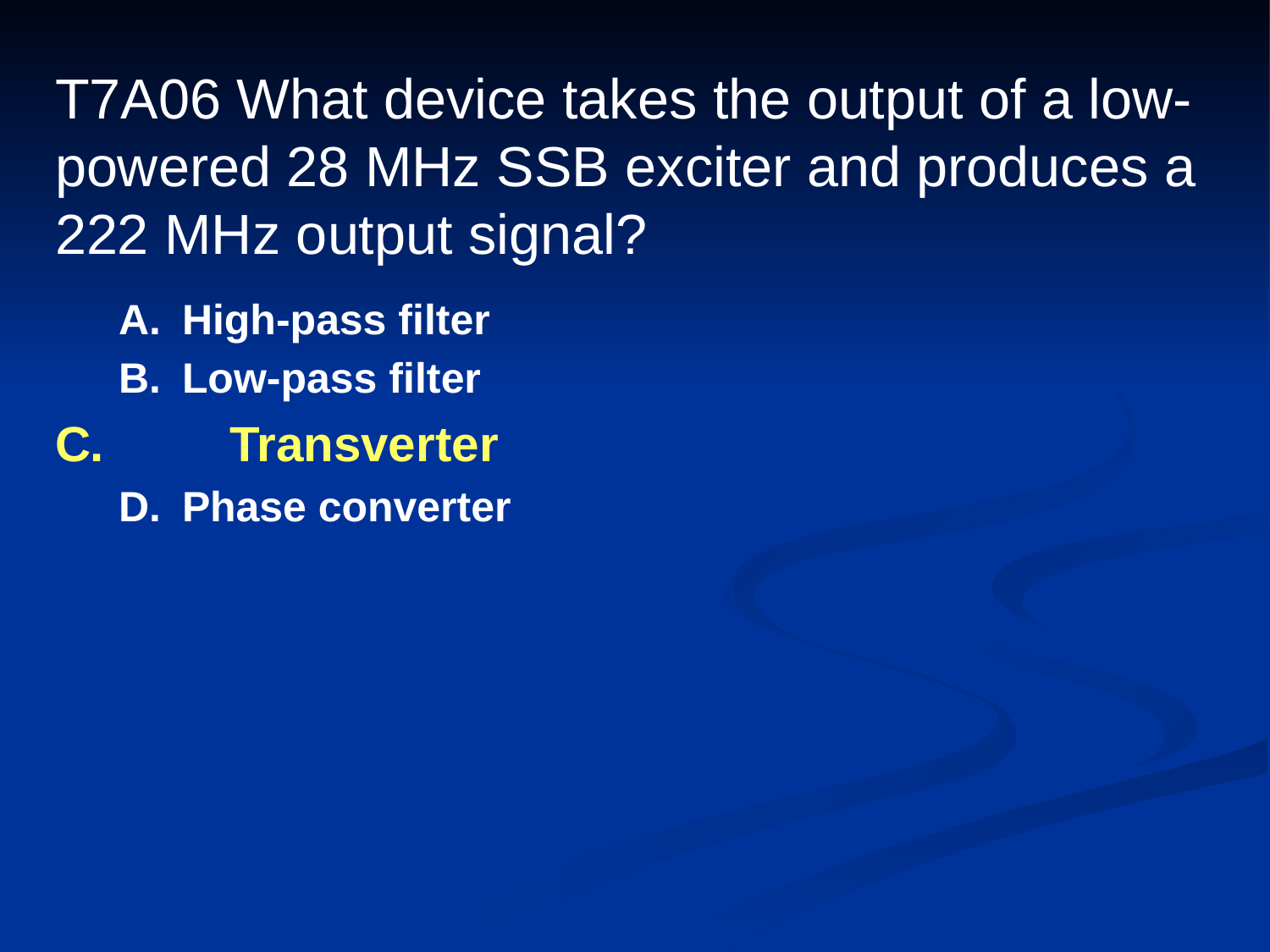

# T7A06 What device takes the output of a low-powered 28 MHz SSB exciter and produces a 222 MHz output signal?
A.	High-pass filter
B.	Low-pass filter
C.	Transverter
D.	Phase converter